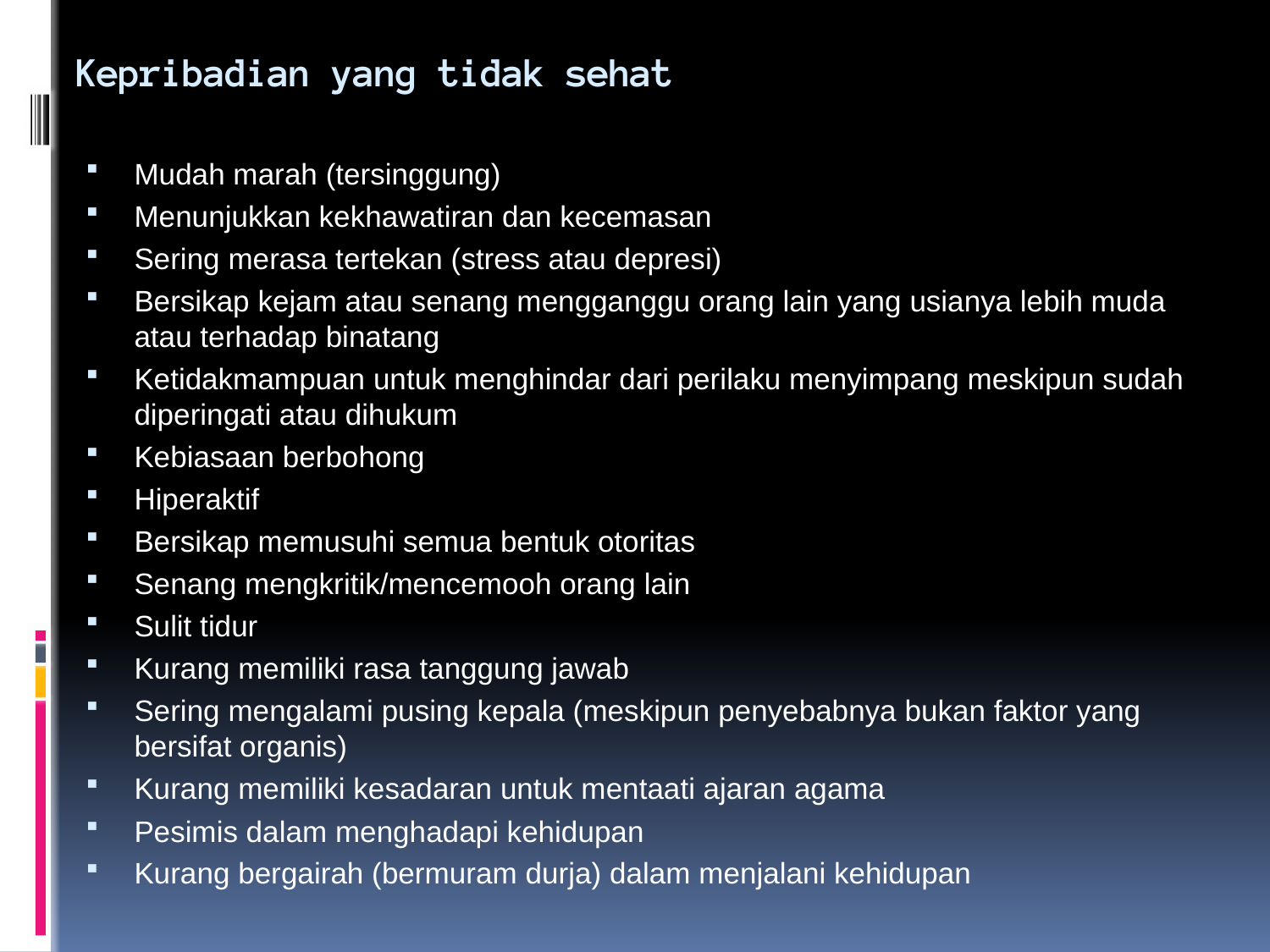

# Kepribadian yang tidak sehat
Mudah marah (tersinggung)
Menunjukkan kekhawatiran dan kecemasan
Sering merasa tertekan (stress atau depresi)
Bersikap kejam atau senang mengganggu orang lain yang usianya lebih muda atau terhadap binatang
Ketidakmampuan untuk menghindar dari perilaku menyimpang meskipun sudah diperingati atau dihukum
Kebiasaan berbohong
Hiperaktif
Bersikap memusuhi semua bentuk otoritas
Senang mengkritik/mencemooh orang lain
Sulit tidur
Kurang memiliki rasa tanggung jawab
Sering mengalami pusing kepala (meskipun penyebabnya bukan faktor yang bersifat organis)
Kurang memiliki kesadaran untuk mentaati ajaran agama
Pesimis dalam menghadapi kehidupan
Kurang bergairah (bermuram durja) dalam menjalani kehidupan